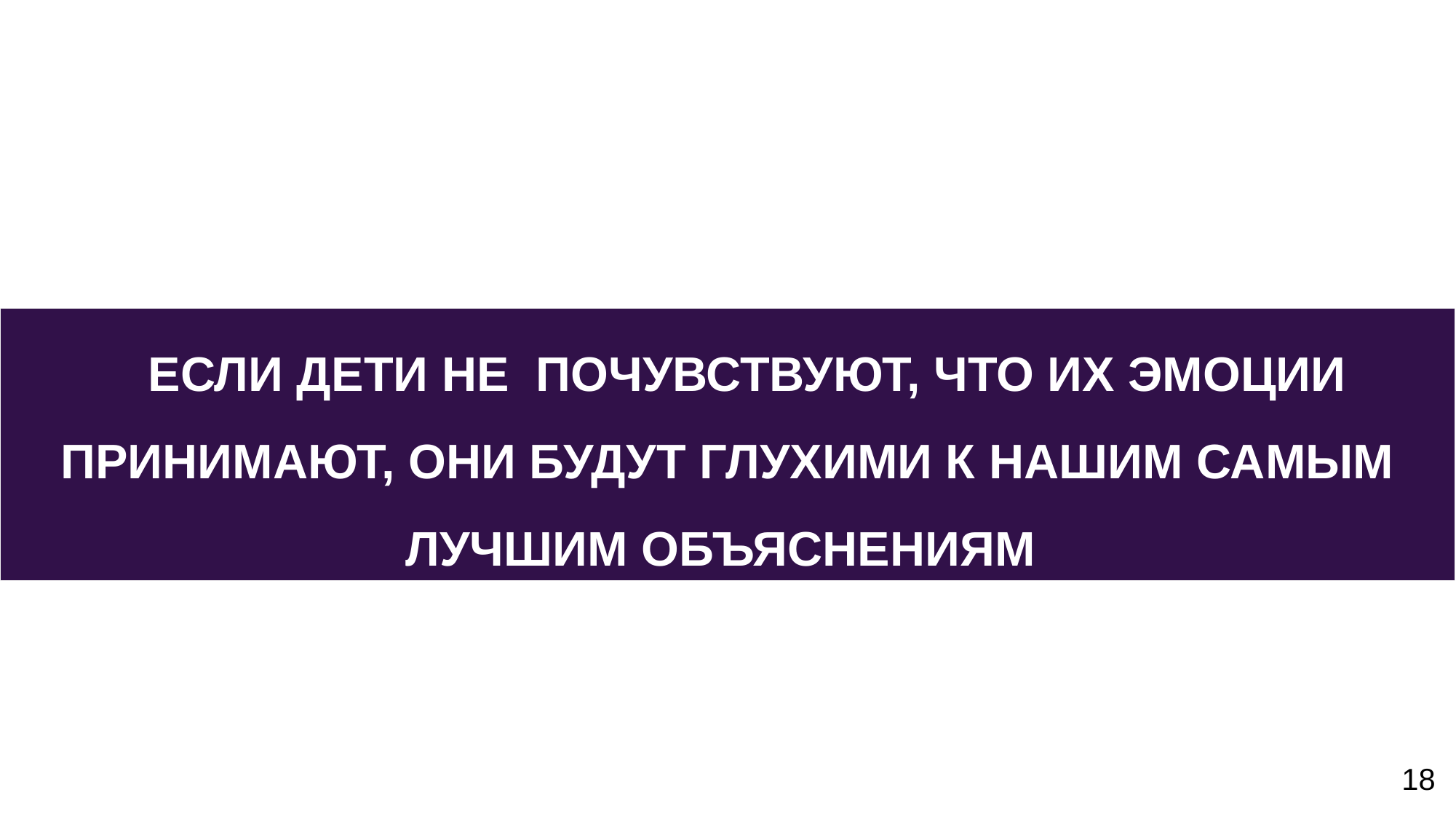

ЕСЛИ ДЕТИ НЕ  ПОЧУВСТВУЮТ, ЧТО ИХ ЭМОЦИИ ПРИНИМАЮТ, ОНИ БУДУТ ГЛУХИМИ К НАШИМ САМЫМ ЛУЧШИМ ОБЪЯСНЕНИЯМ
18